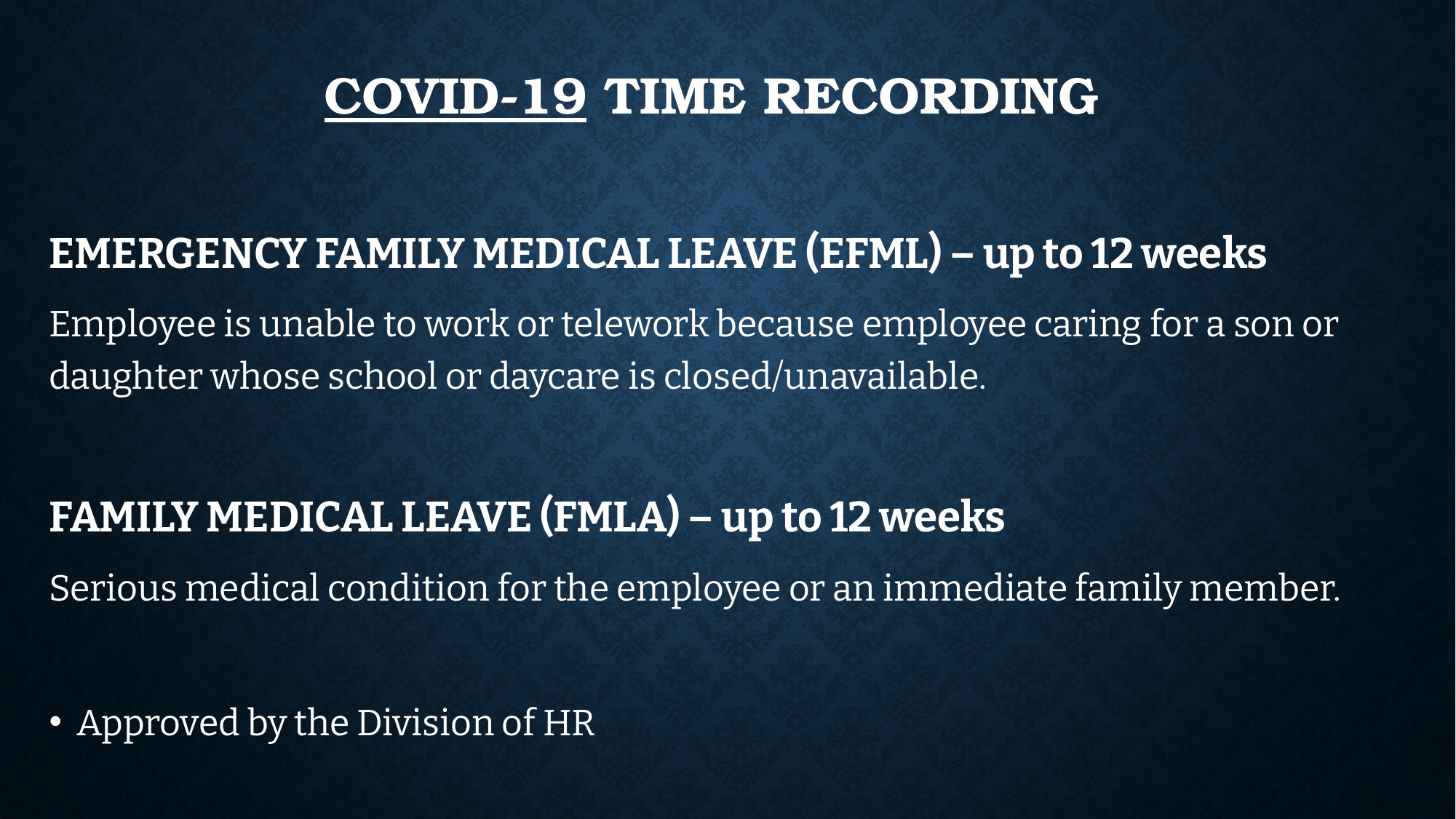

# Covid-19 time recording
EMERGENCY FAMILY MEDICAL LEAVE (EFML) – up to 12 weeks
Employee is unable to work or telework because employee caring for a son or daughter whose school or daycare is closed/unavailable.

FAMILY MEDICAL LEAVE (FMLA) – up to 12 weeks
Serious medical condition for the employee or an immediate family member.

Approved by the Division of HR